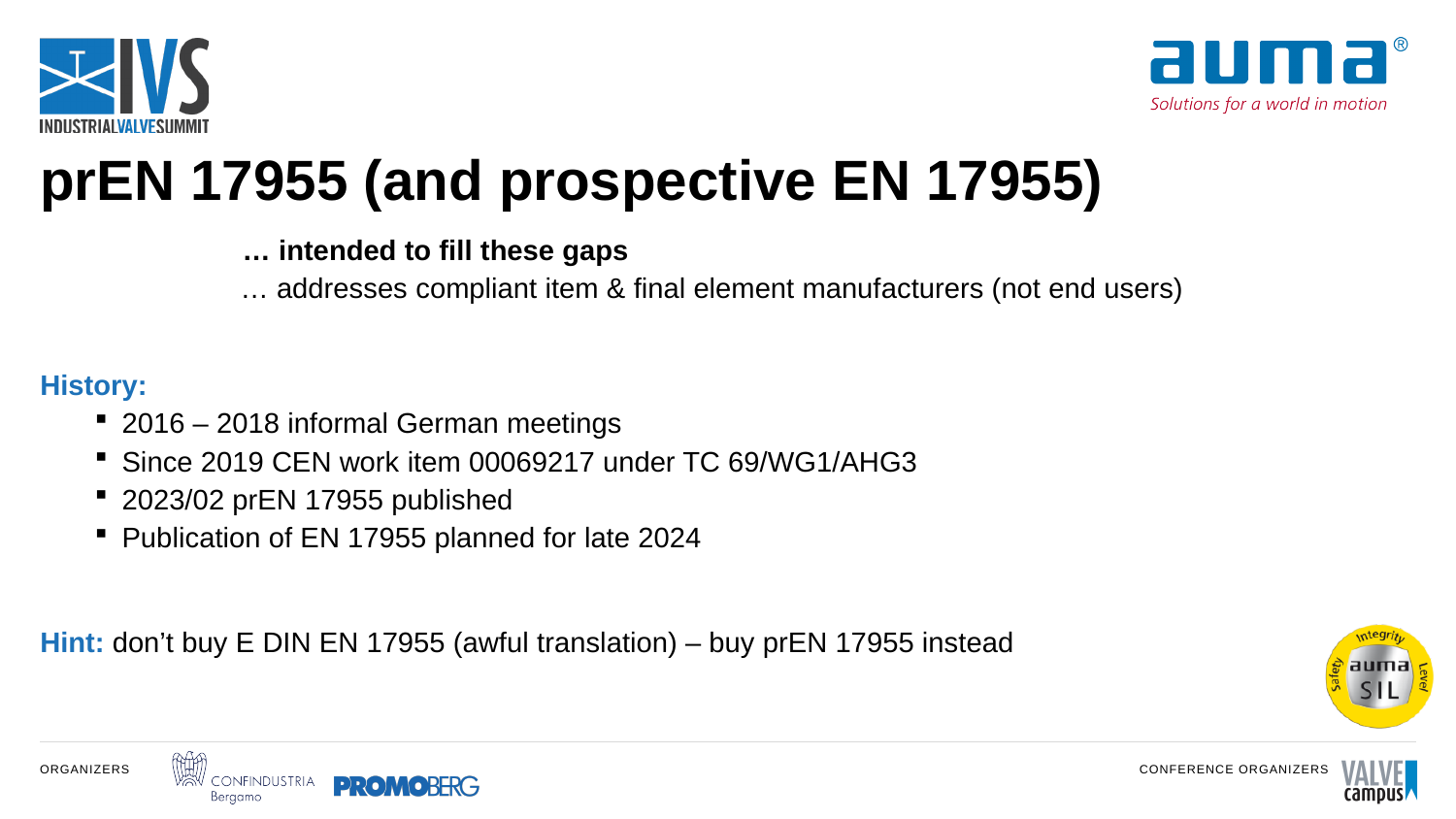

# prEN 17955 (and prospective EN 17955)
	… intended to fill these gaps
	… addresses compliant item & final element manufacturers (not end users)

History:
2016 – 2018 informal German meetings
Since 2019 CEN work item 00069217 under TC 69/WG1/AHG3
2023/02 prEN 17955 published
Publication of EN 17955 planned for late 2024

Hint: don’t buy E DIN EN 17955 (awful translation) – buy prEN 17955 instead